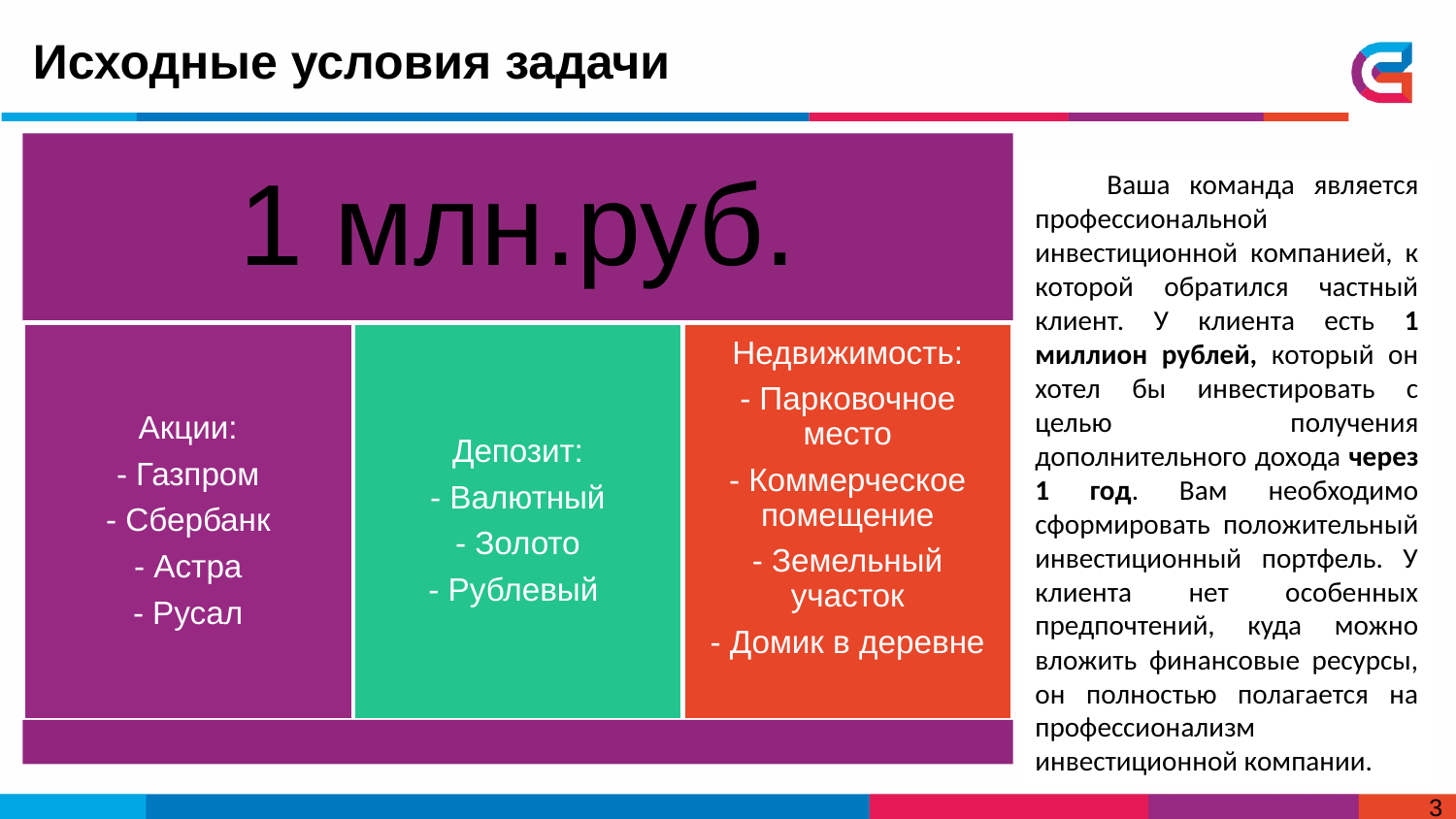

# Исходные условия задачи
1 млн.руб.
Акции:
- Газпром
- Сбербанк
- Астра
- Русал
Депозит:
- Валютный
- Золото
- Рублевый
Недвижимость:
- Парковочное место
- Коммерческое помещение
- Земельный участок
- Домик в деревне

Ваша команда является профессиональной инвестиционной компанией, к которой обратился частный клиент. У клиента есть 1 миллион рублей, который он хотел бы инвестировать с целью получения дополнительного дохода через 1 год. Вам необходимо сформировать положительный инвестиционный портфель. У клиента нет особенных предпочтений, куда можно вложить финансовые ресурсы, он полностью полагается на профессионализм инвестиционной компании.
3